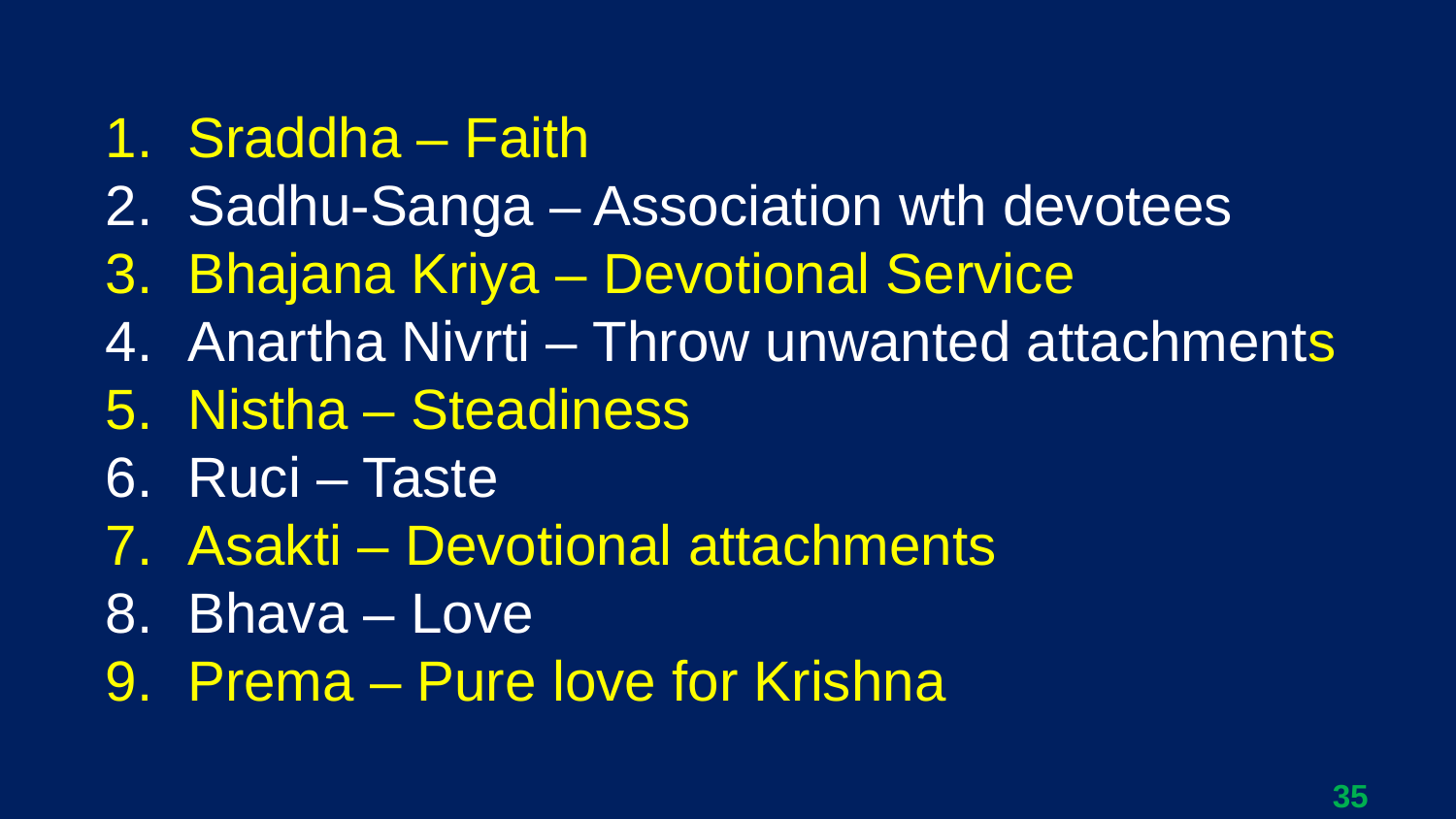

Sraddha – Faith
Sadhu-Sanga – Association wth devotees
Bhajana Kriya – Devotional Service
Anartha Nivrti – Throw unwanted attachments
Nistha – Steadiness
Ruci – Taste
Asakti – Devotional attachments
Bhava – Love
Prema – Pure love for Krishna
35